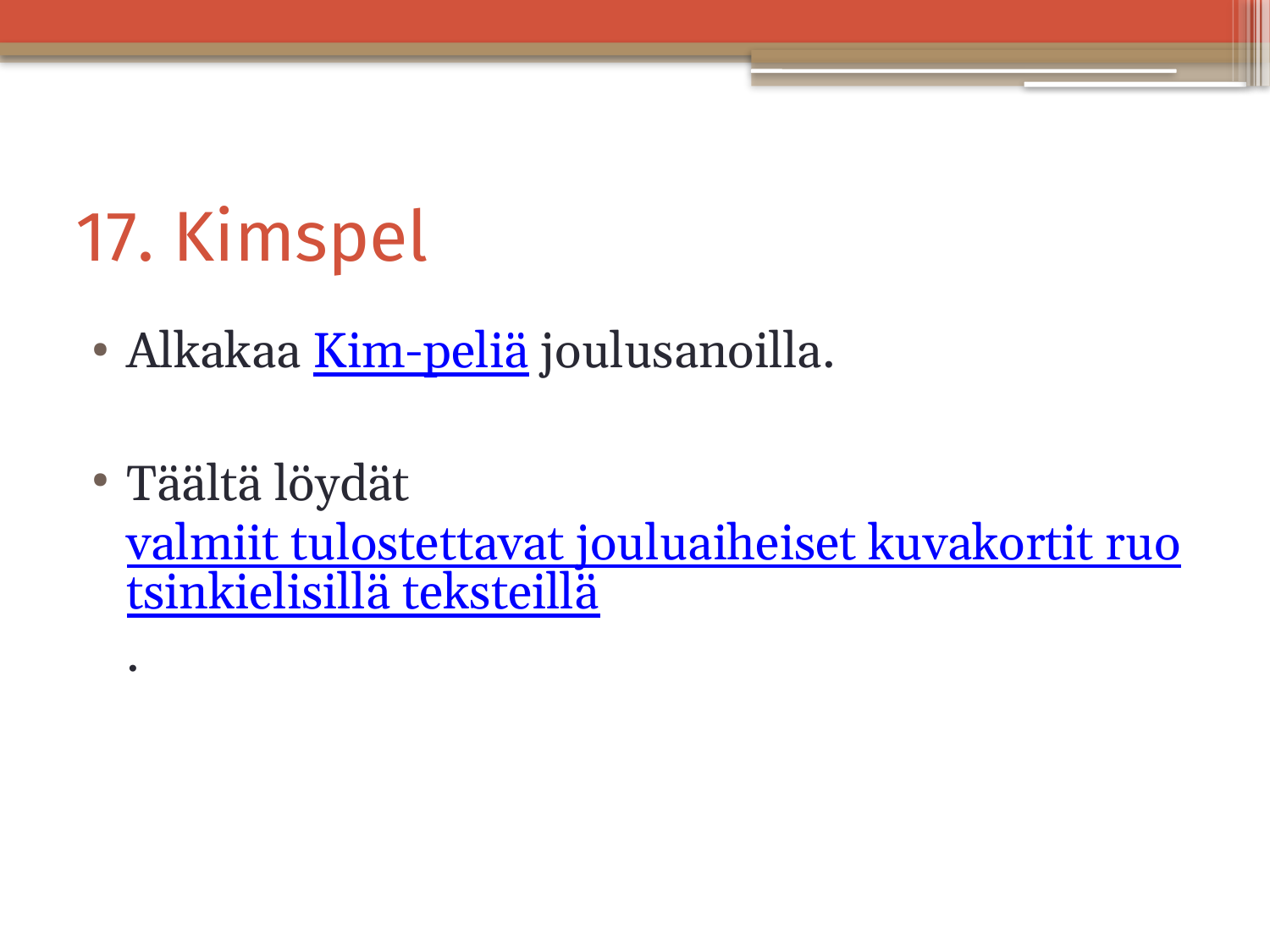

# 17. Kimspel
Alkakaa Kim-peliä joulusanoilla.

Täältä löydät valmiit tulostettavat jouluaiheiset kuvakortit ruotsinkielisillä teksteillä.